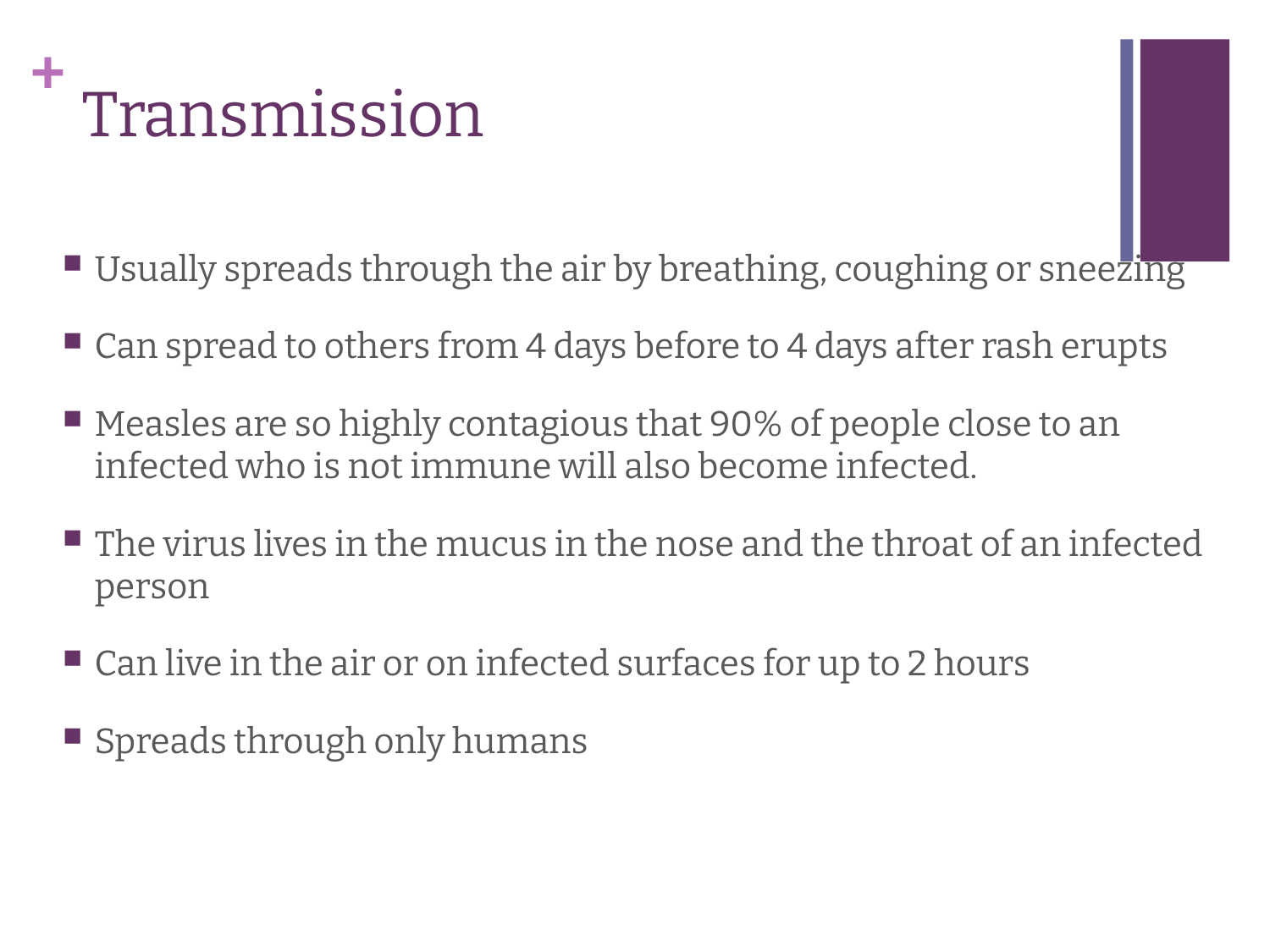

# Transmission
Usually spreads through the air by breathing, coughing or sneezing
Can spread to others from 4 days before to 4 days after rash erupts
Measles are so highly contagious that 90% of people close to an infected who is not immune will also become infected.
The virus lives in the mucus in the nose and the throat of an infected person
Can live in the air or on infected surfaces for up to 2 hours
Spreads through only humans